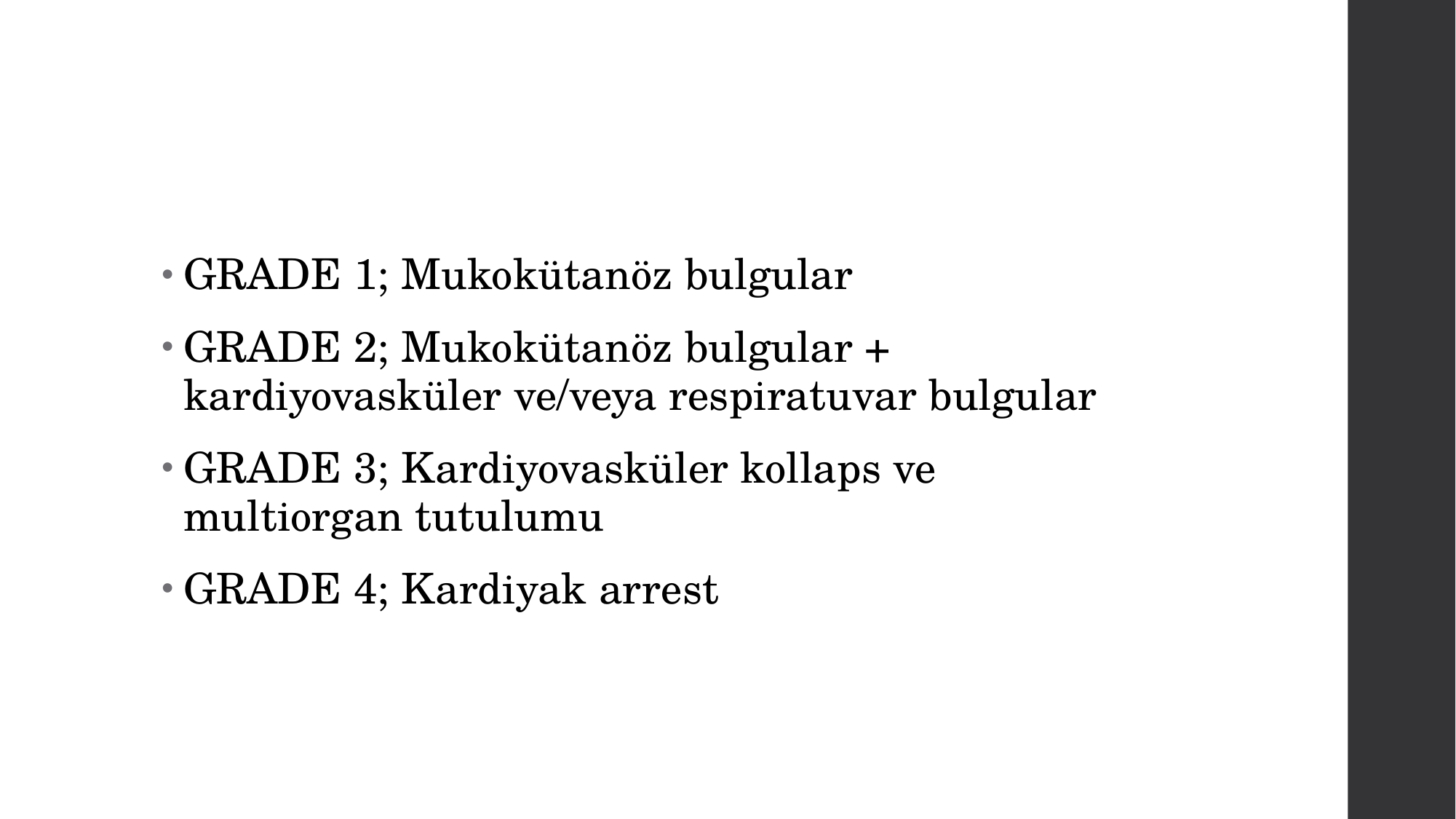

#
GRADE 1; Mukokütanöz bulgular
GRADE 2; Mukokütanöz bulgular + kardiyovasküler ve/veya respiratuvar bulgular
GRADE 3; Kardiyovasküler kollaps ve multiorgan tutulumu
GRADE 4; Kardiyak arrest